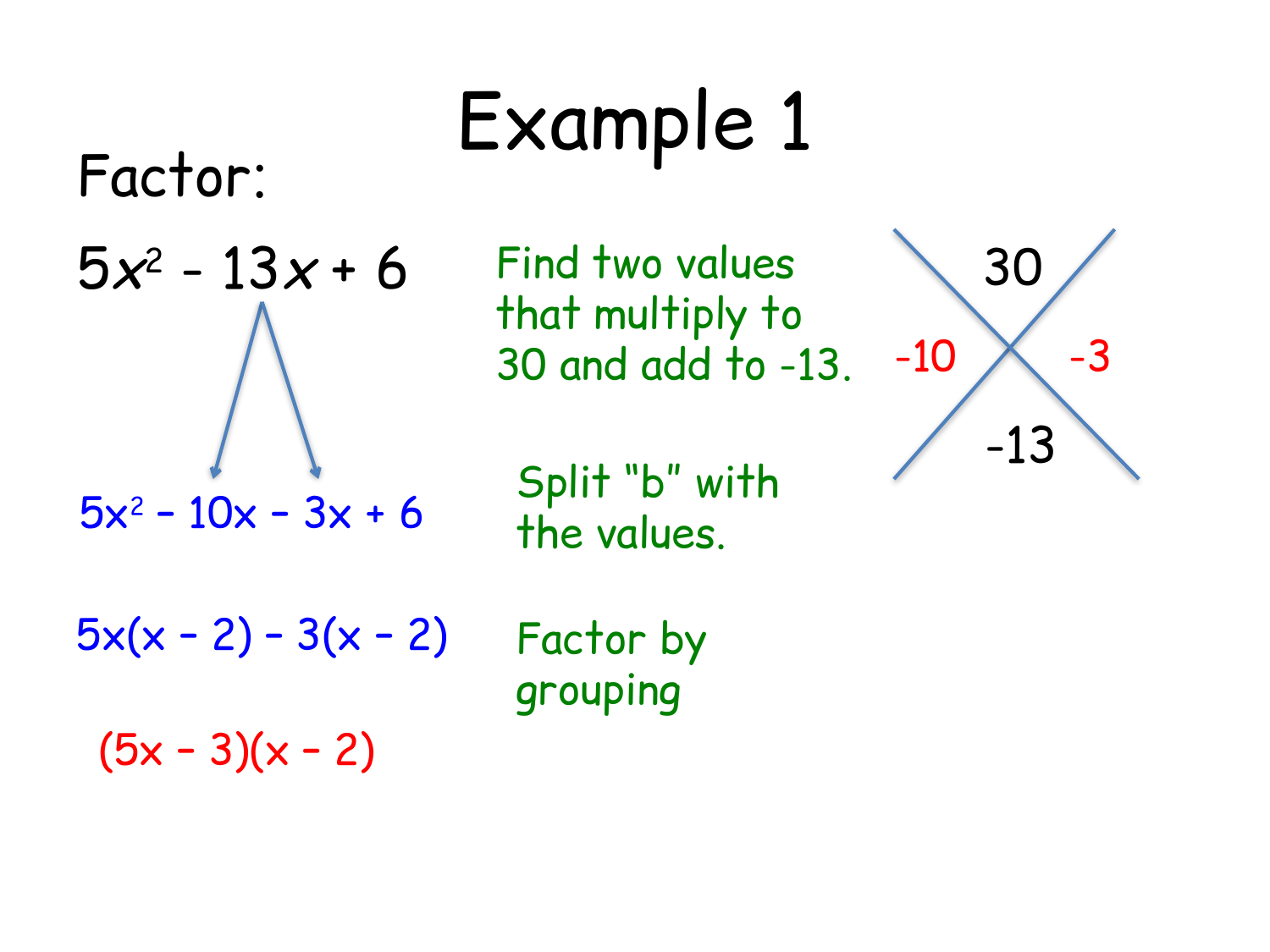

# Example 1
Factor:
5x2 - 13x + 6

Find two values
that multiply to
30 and add to -13.
30
-13
-10
-3
Split “b” with
the values.
5x2 – 10x – 3x + 6
5x(x – 2) – 3(x – 2)
Factor by
grouping
(5x – 3)(x – 2)